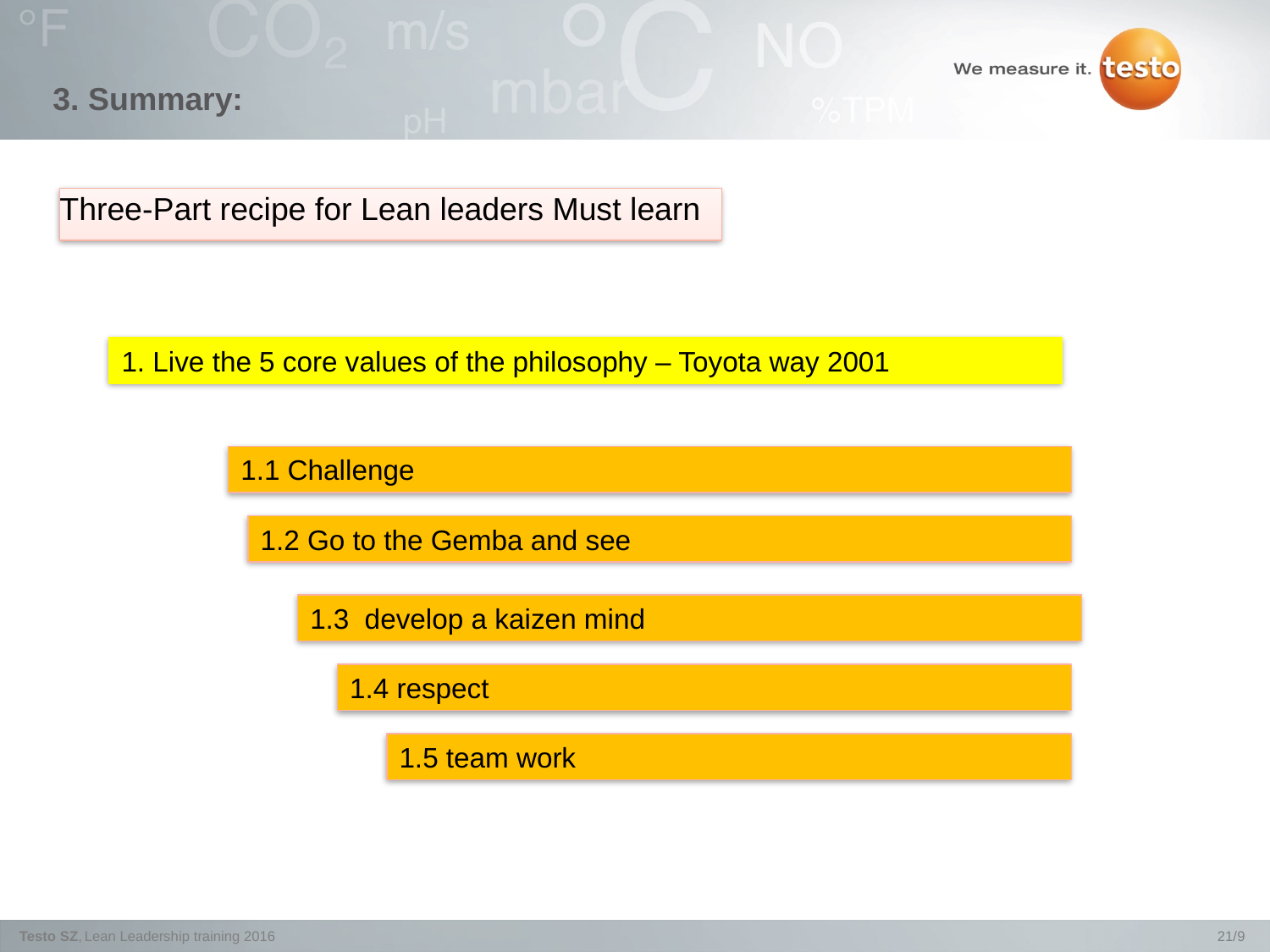

# 3. Summary:
Three-Part recipe for Lean leaders Must learn
1. Live the 5 core values of the philosophy – Toyota way 2001
1.1 Challenge
1.2 Go to the Gemba and see
1.3  develop a kaizen mind
1.4 respect
1.5 team work